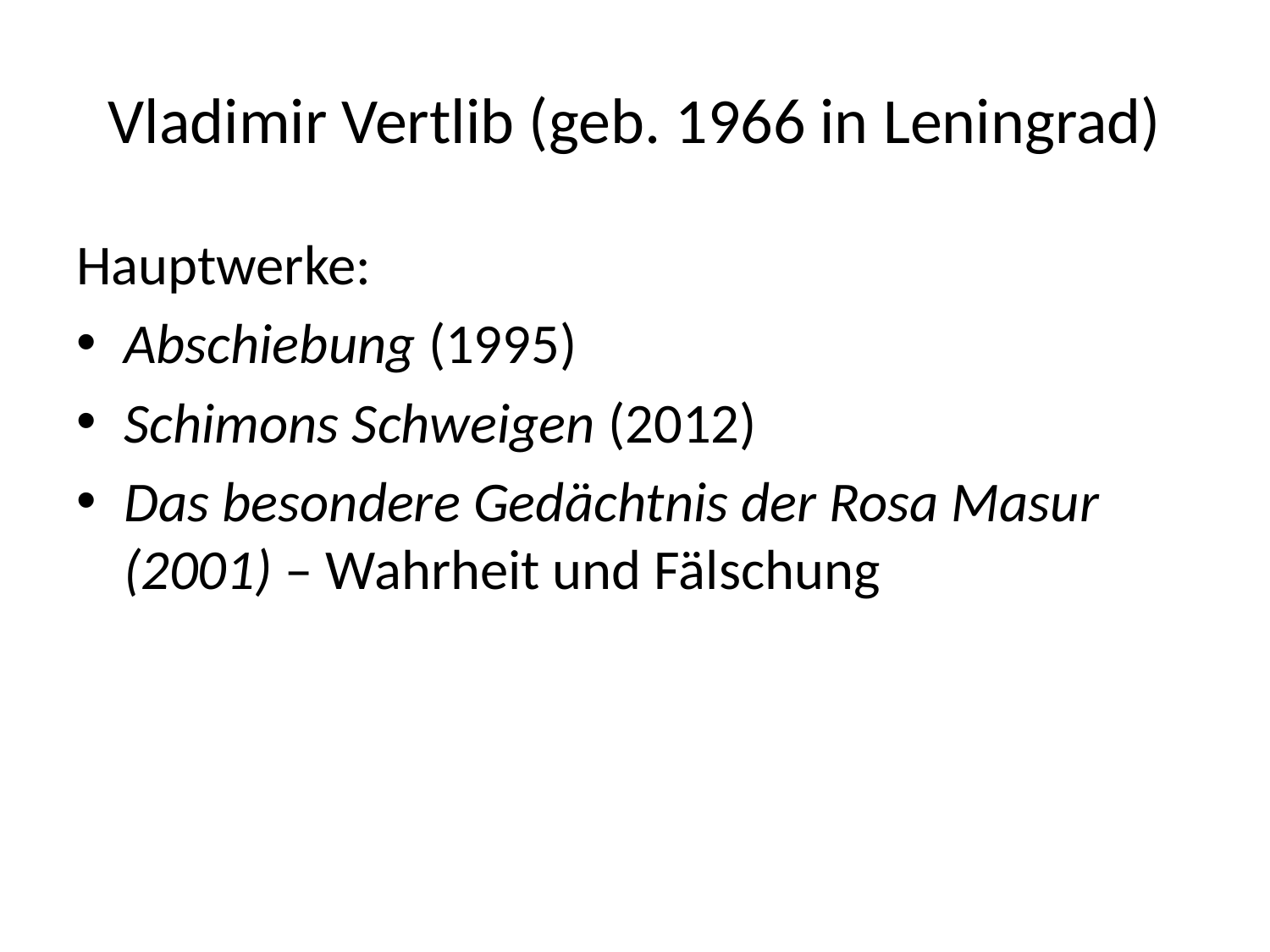

# Vladimir Vertlib (geb. 1966 in Leningrad)
Hauptwerke:
Abschiebung (1995)
Schimons Schweigen (2012)
Das besondere Gedächtnis der Rosa Masur (2001) – Wahrheit und Fälschung